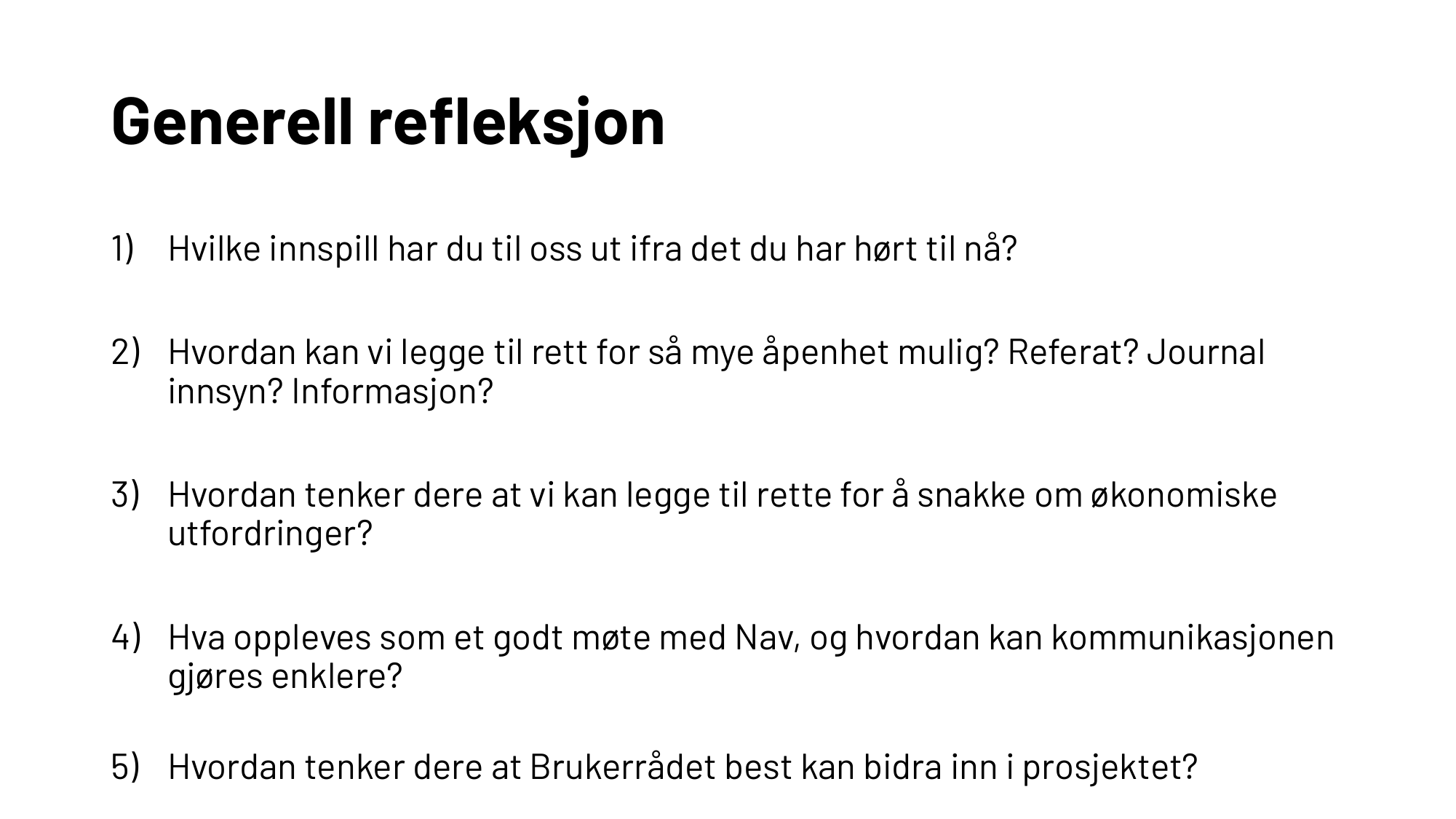

# Generell refleksjon

Hvilke innspill har du til oss ut ifra det du har hørt til nå?

Hvordan kan vi legge til rett for så mye åpenhet mulig? Referat? Journal innsyn? Informasjon?

Hvordan tenker dere at vi kan legge til rette for å snakke om økonomiske utfordringer?

Hva oppleves som et godt møte med Nav, og hvordan kan kommunikasjonen gjøres enklere?
Hvordan tenker dere at Brukerrådet best kan bidra inn i prosjektet?